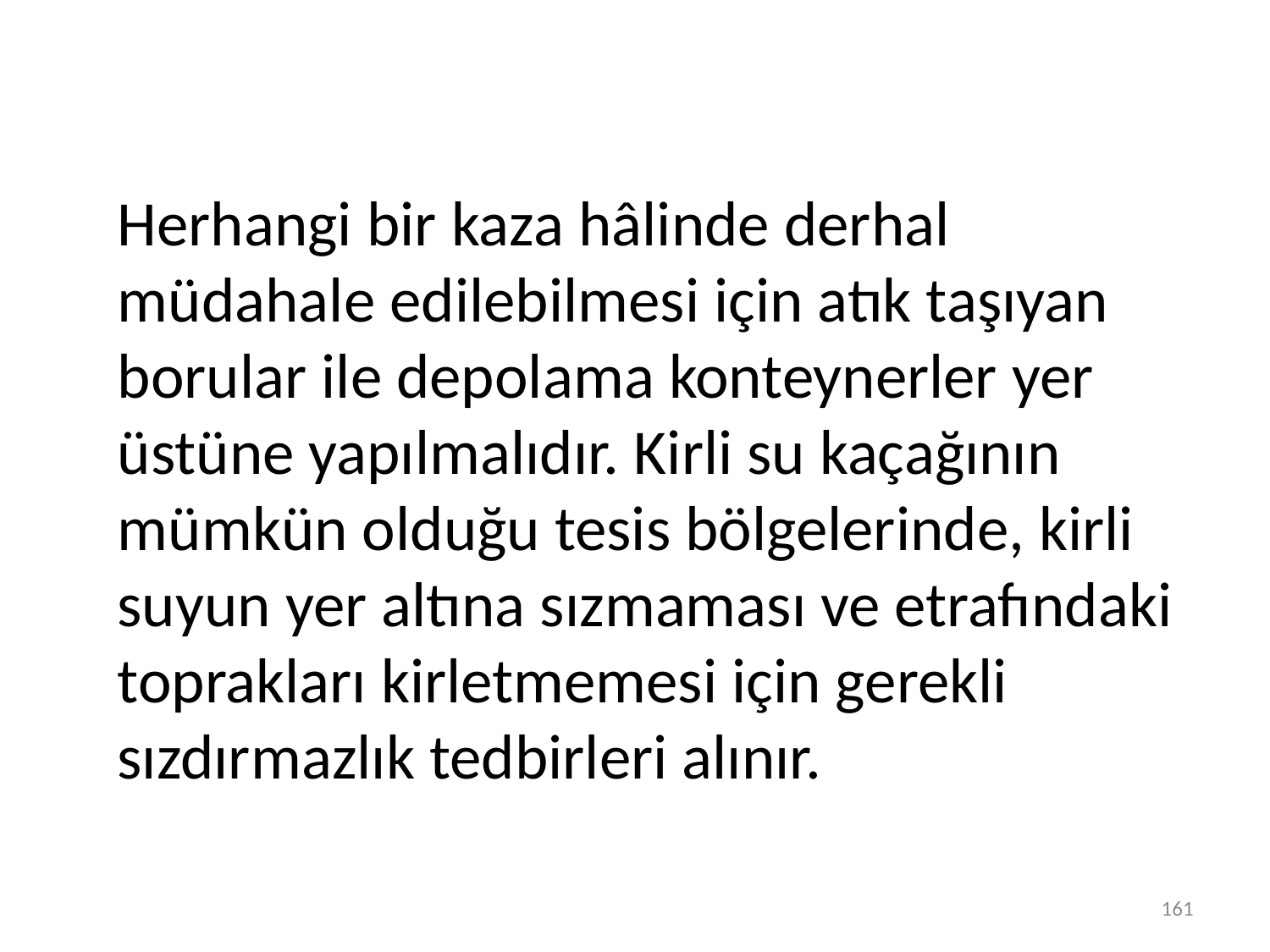

Herhangi bir kaza hâlinde derhal müdahale edilebilmesi için atık taşıyan borular ile depolama konteynerler yer üstüne yapılmalıdır. Kirli su kaçağının mümkün olduğu tesis bölgelerinde, kirli suyun yer altına sızmaması ve etrafındaki toprakları kirletmemesi için gerekli sızdırmazlık tedbirleri alınır.
161